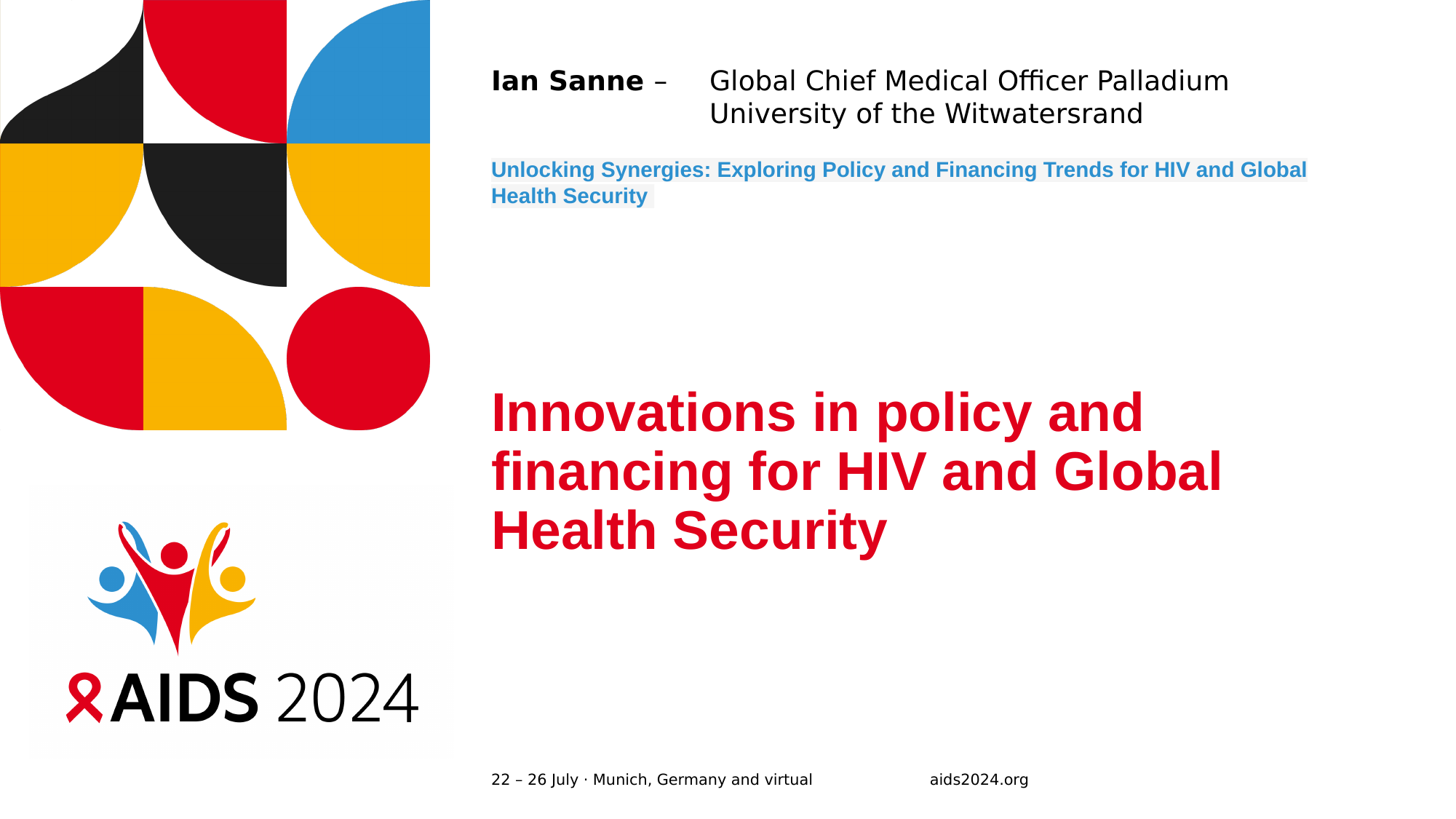

Ian Sanne – 	Global Chief Medical Officer Palladium
		University of the Witwatersrand
Unlocking Synergies: Exploring Policy and Financing Trends for HIV and Global Health Security ​
# Innovations in policy and financing for HIV and Global Health Security